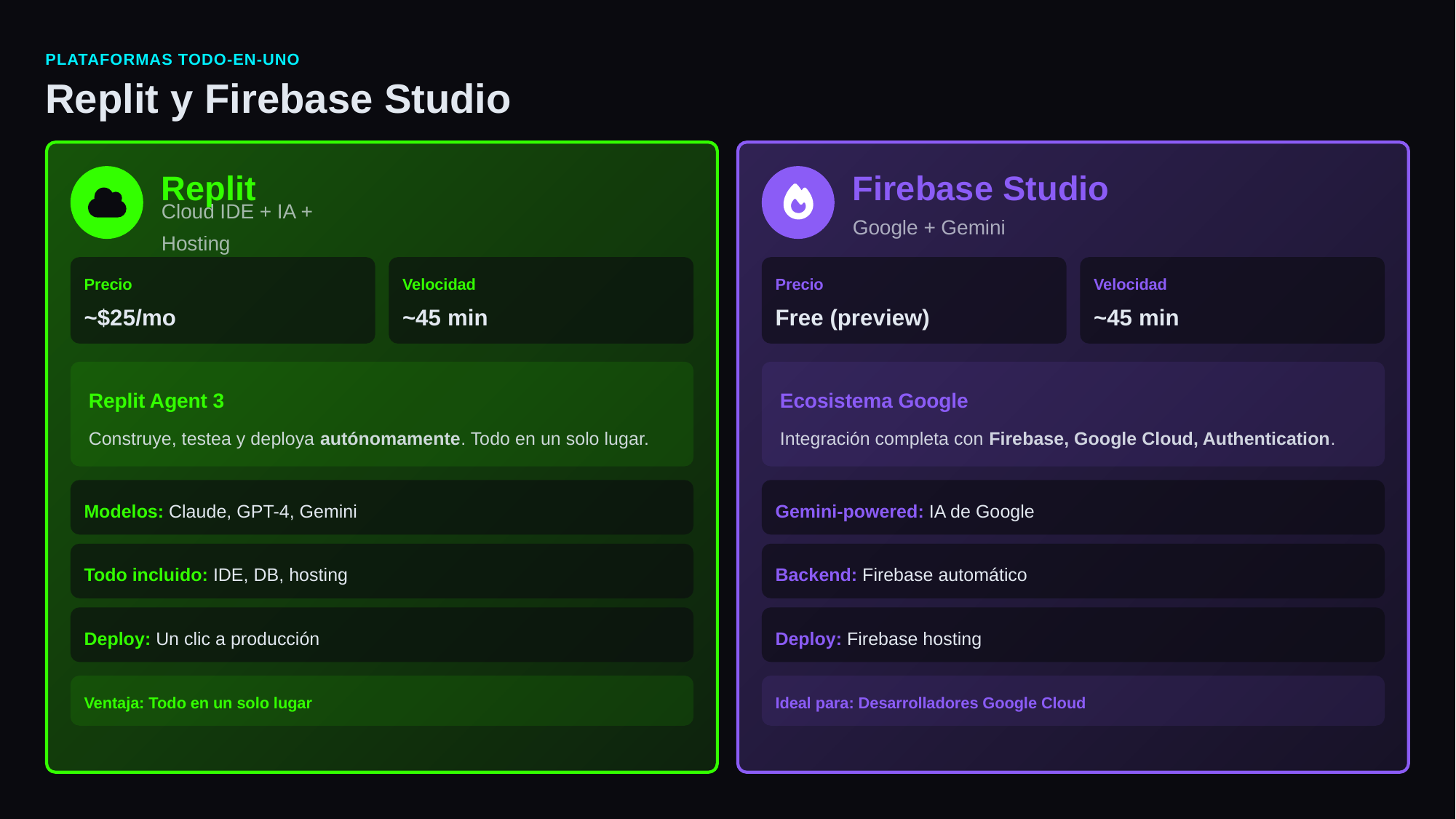

PLATAFORMAS TODO-EN-UNO
Replit y Firebase Studio

Replit

Firebase Studio

Cloud IDE + IA + Hosting
Google + Gemini

Precio
Velocidad
Precio
Velocidad
~$25/mo
~45 min
Free (preview)
~45 min

Replit Agent 3
Ecosistema Google
Construye, testea y deploya autónomamente. Todo en un solo lugar.
Integración completa con Firebase, Google Cloud, Authentication.

Modelos: Claude, GPT-4, Gemini
Gemini-powered: IA de Google

Todo incluido: IDE, DB, hosting
Backend: Firebase automático

Deploy: Un clic a producción
Deploy: Firebase hosting

Ventaja: Todo en un solo lugar
Ideal para: Desarrolladores Google Cloud